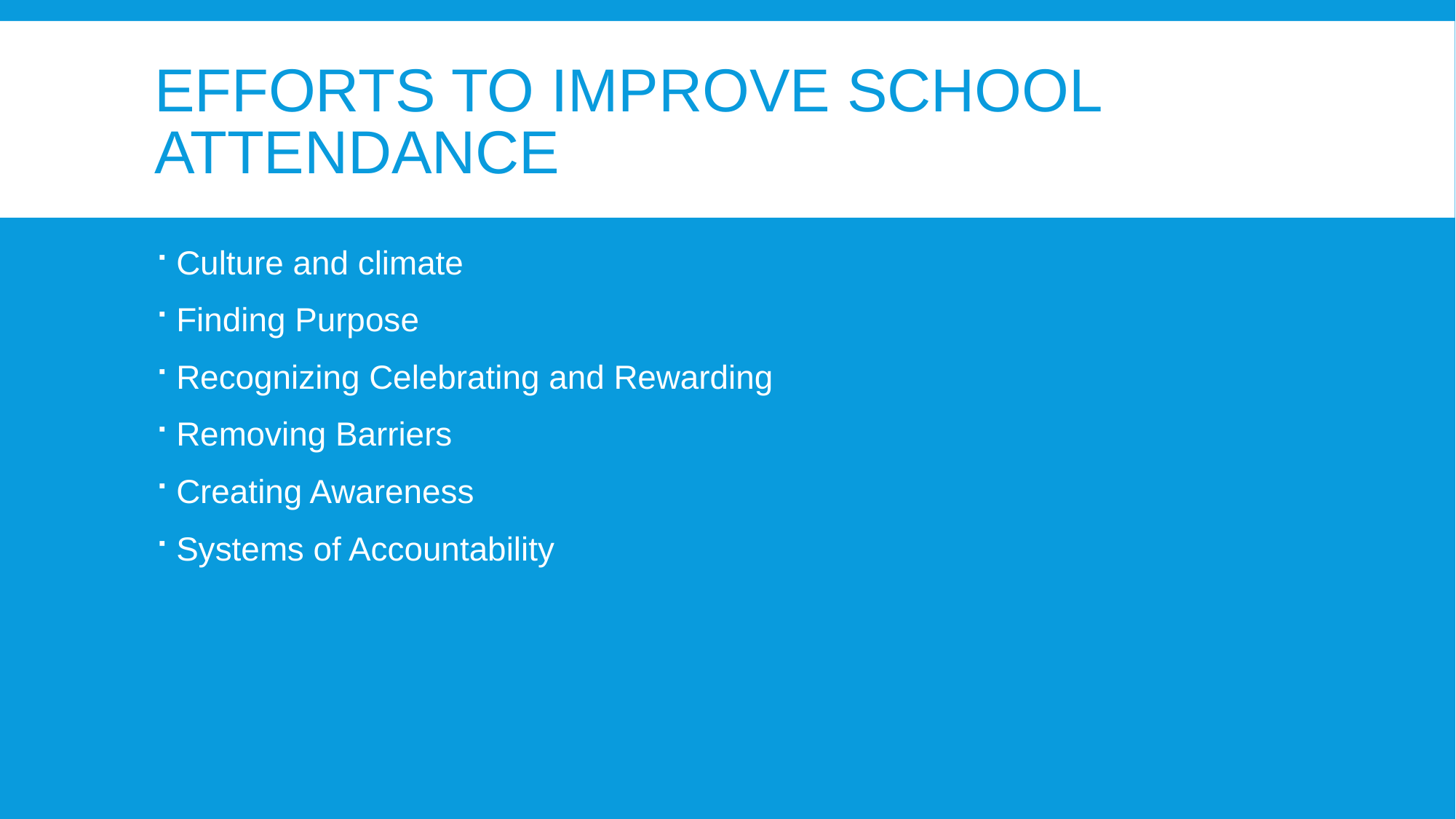

# Efforts to improve school attendance
Culture and climate
Finding Purpose
Recognizing Celebrating and Rewarding
Removing Barriers
Creating Awareness
Systems of Accountability